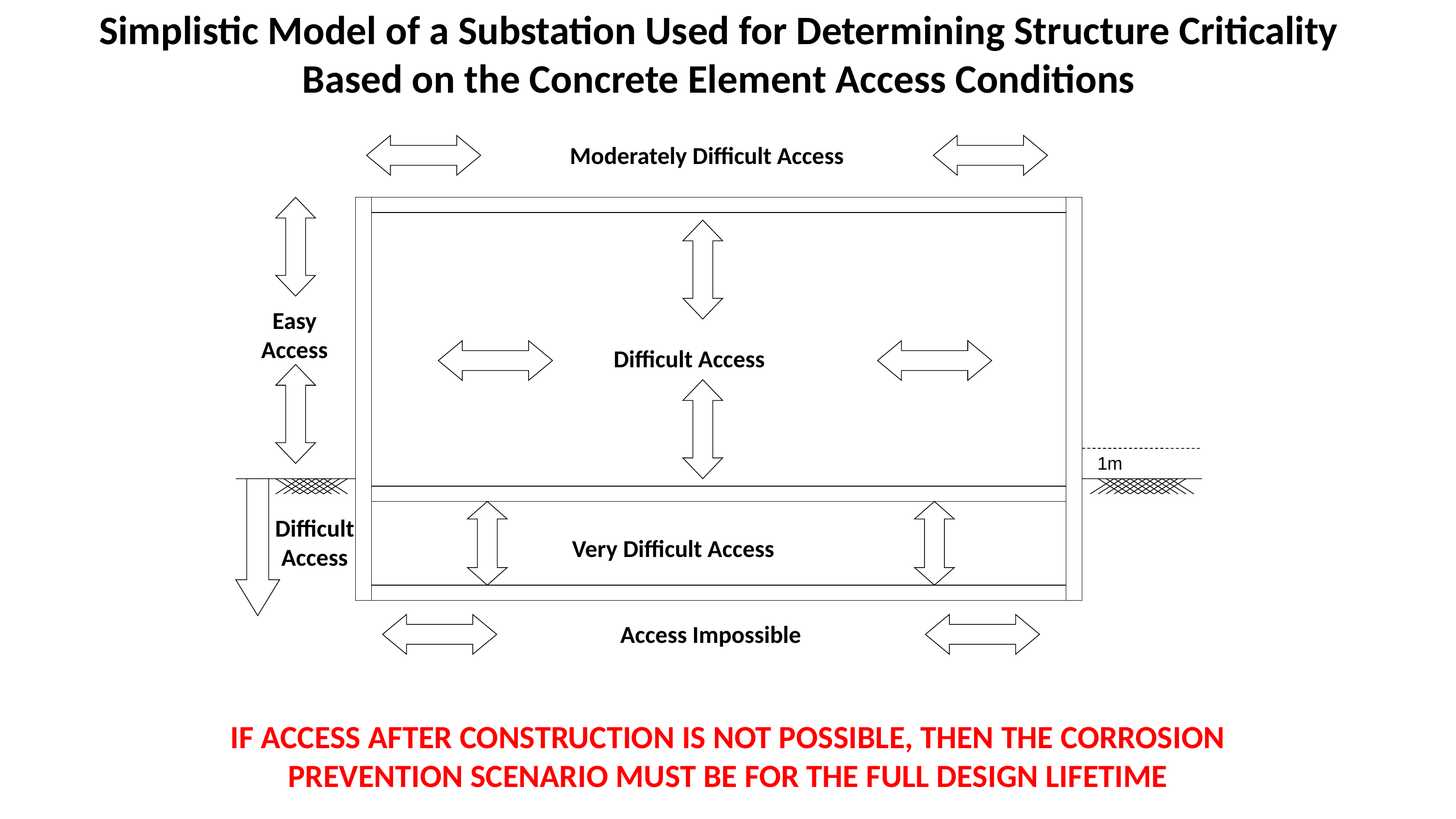

Simplistic Model of a Substation Used for Determining Structure Criticality Based on the Concrete Element Access Conditions

Moderately Difficult Access

Easy
Access

Difficult Access

1m

Difficult
Access
Very Difficult Access

Access Impossible
IF ACCESS AFTER CONSTRUCTION IS NOT POSSIBLE, THEN THE CORROSION PREVENTION SCENARIO MUST BE FOR THE FULL DESIGN LIFETIME